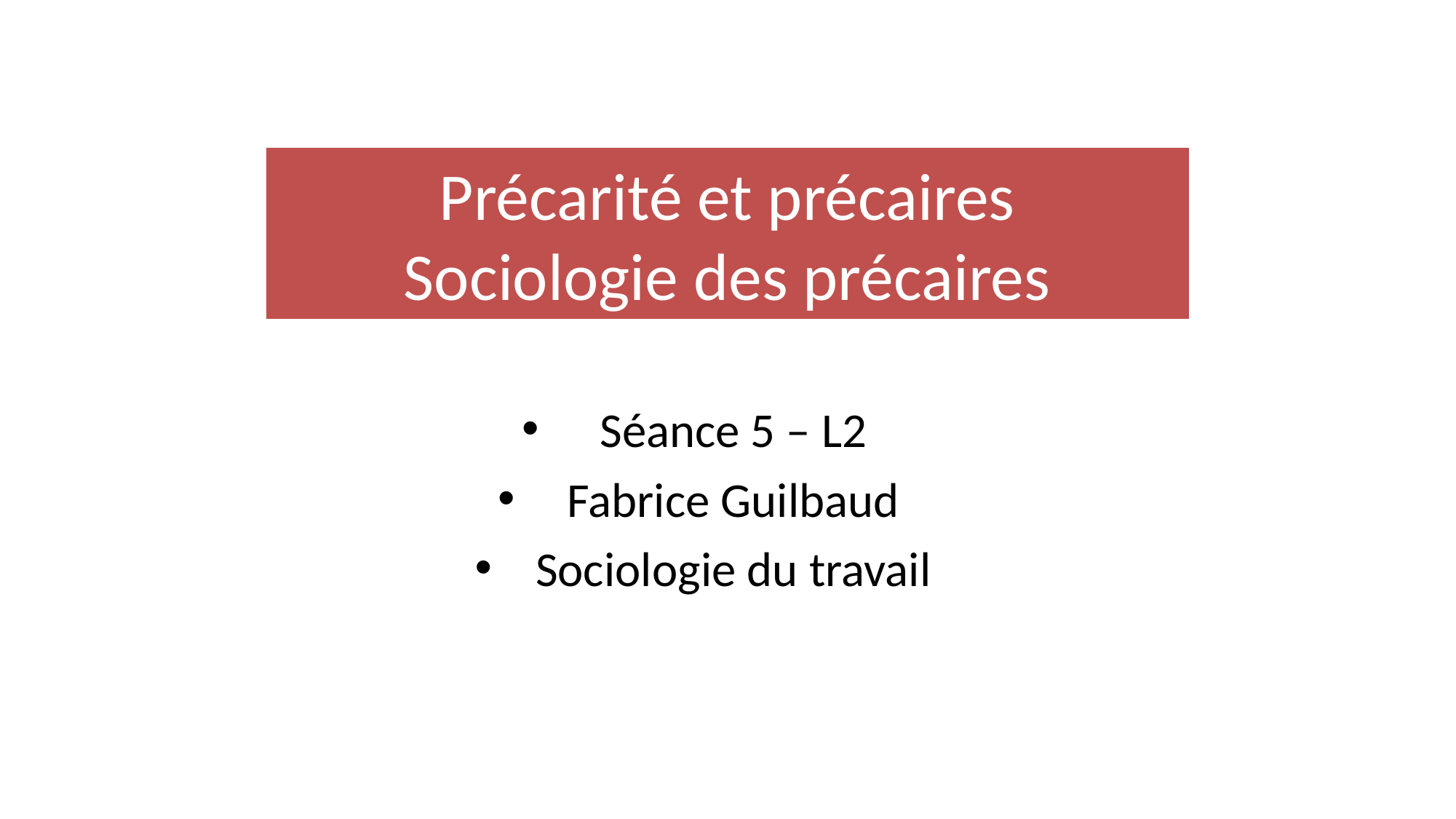

Précarité et précaires
Sociologie des précaires
Séance 5 – L2
Fabrice Guilbaud
Sociologie du travail